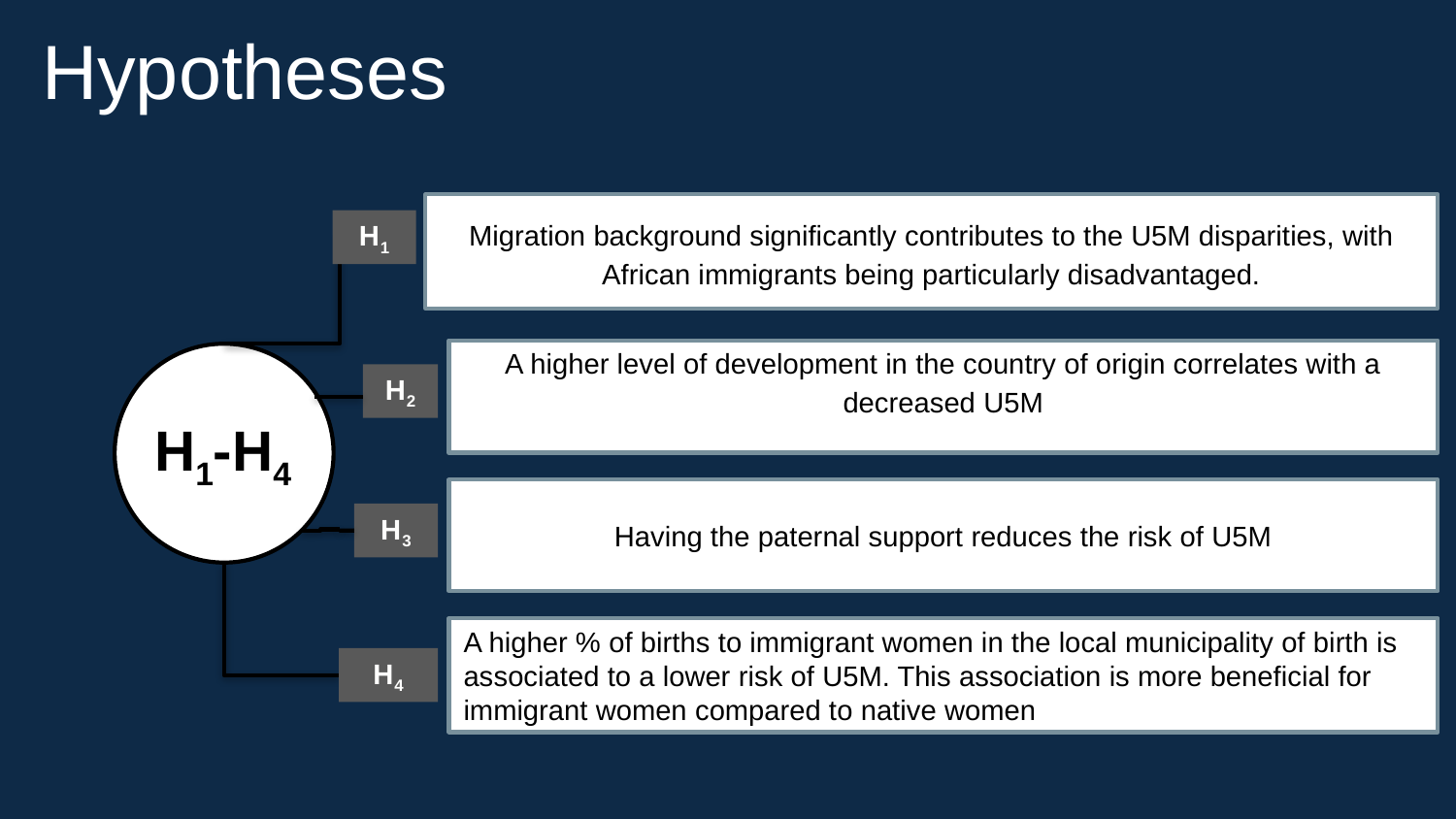

# Hypotheses
Migration background significantly contributes to the U5M disparities, with African immigrants being particularly disadvantaged.
H1
A higher level of development in the country of origin correlates with a decreased U5M

H2
H1-H4

Having the paternal support reduces the risk of U5M

H3
A higher % of births to immigrant women in the local municipality of birth is associated to a lower risk of U5M. This association is more beneficial for immigrant women compared to native women
H4